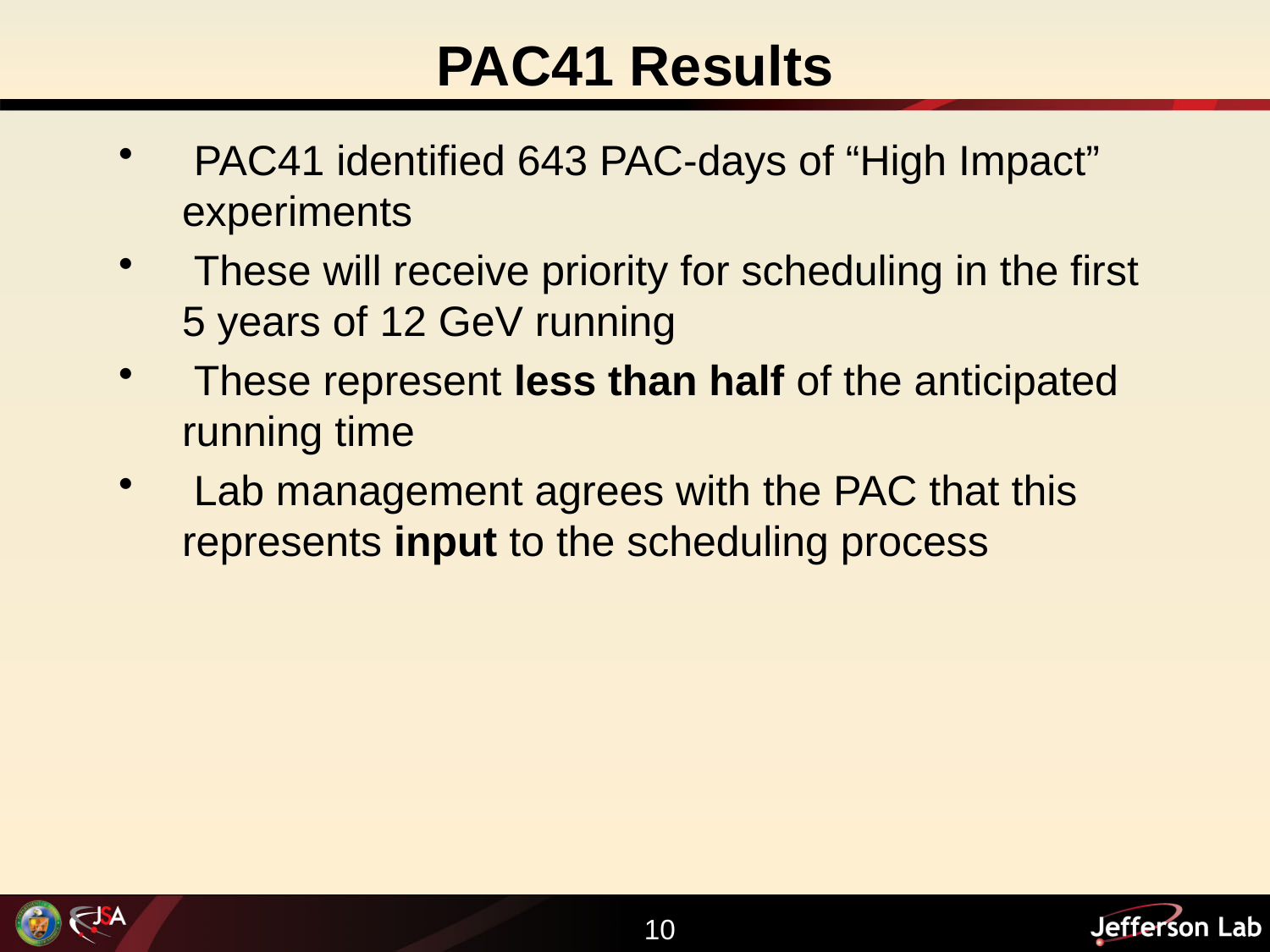

# PAC41 Results
 PAC41 identified 643 PAC-days of “High Impact” experiments
 These will receive priority for scheduling in the first 5 years of 12 GeV running
 These represent less than half of the anticipated running time
 Lab management agrees with the PAC that this represents input to the scheduling process